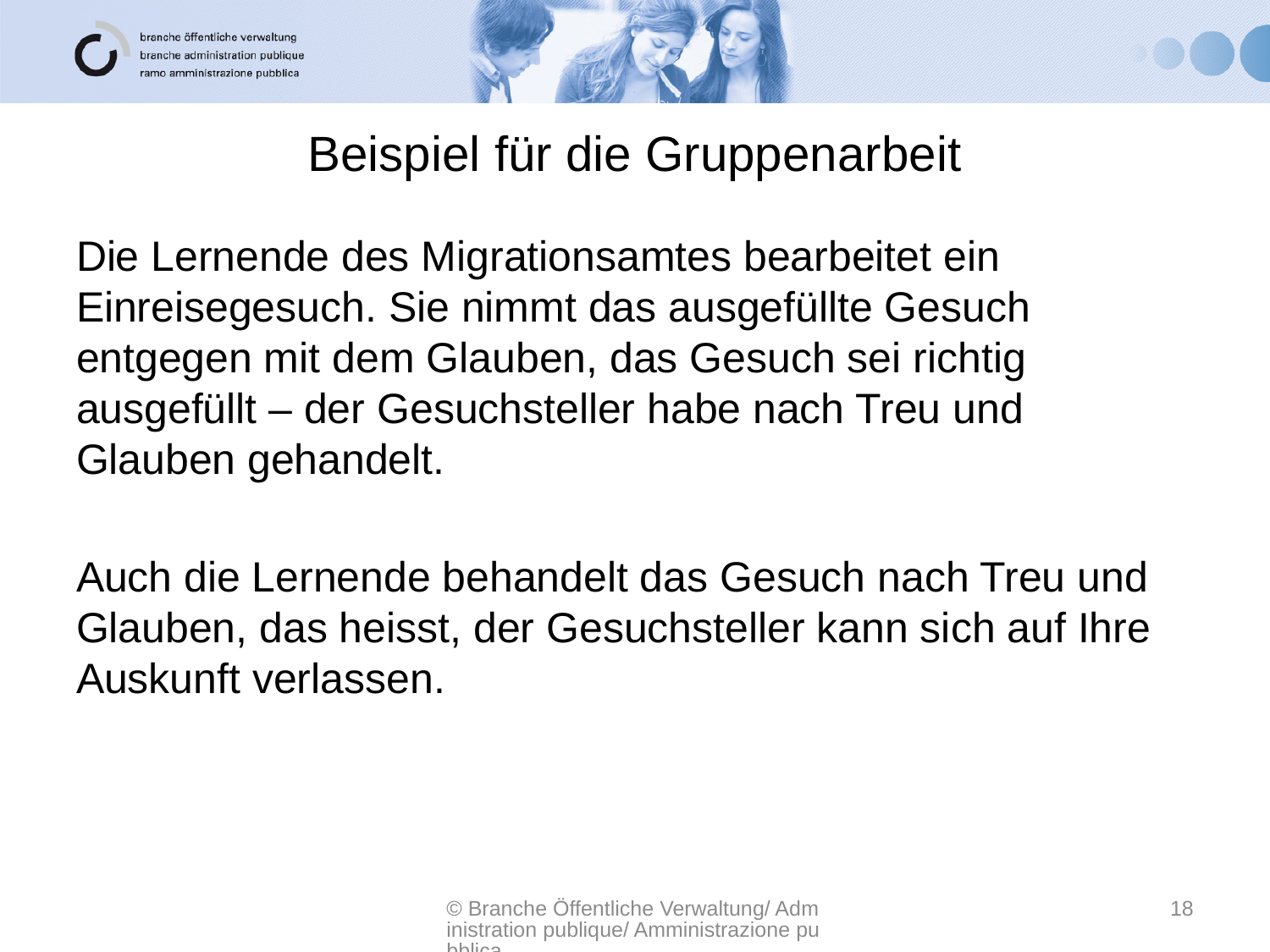

# Beispiel für die Gruppenarbeit
Die Lernende des Migrationsamtes bearbeitet ein Einreisegesuch. Sie nimmt das ausgefüllte Gesuch entgegen mit dem Glauben, das Gesuch sei richtig ausgefüllt – der Gesuchsteller habe nach Treu und Glauben gehandelt.

Auch die Lernende behandelt das Gesuch nach Treu und Glauben, das heisst, der Gesuchsteller kann sich auf Ihre Auskunft verlassen.

© Branche Öffentliche Verwaltung/ Administration publique/ Amministrazione pubblica
18